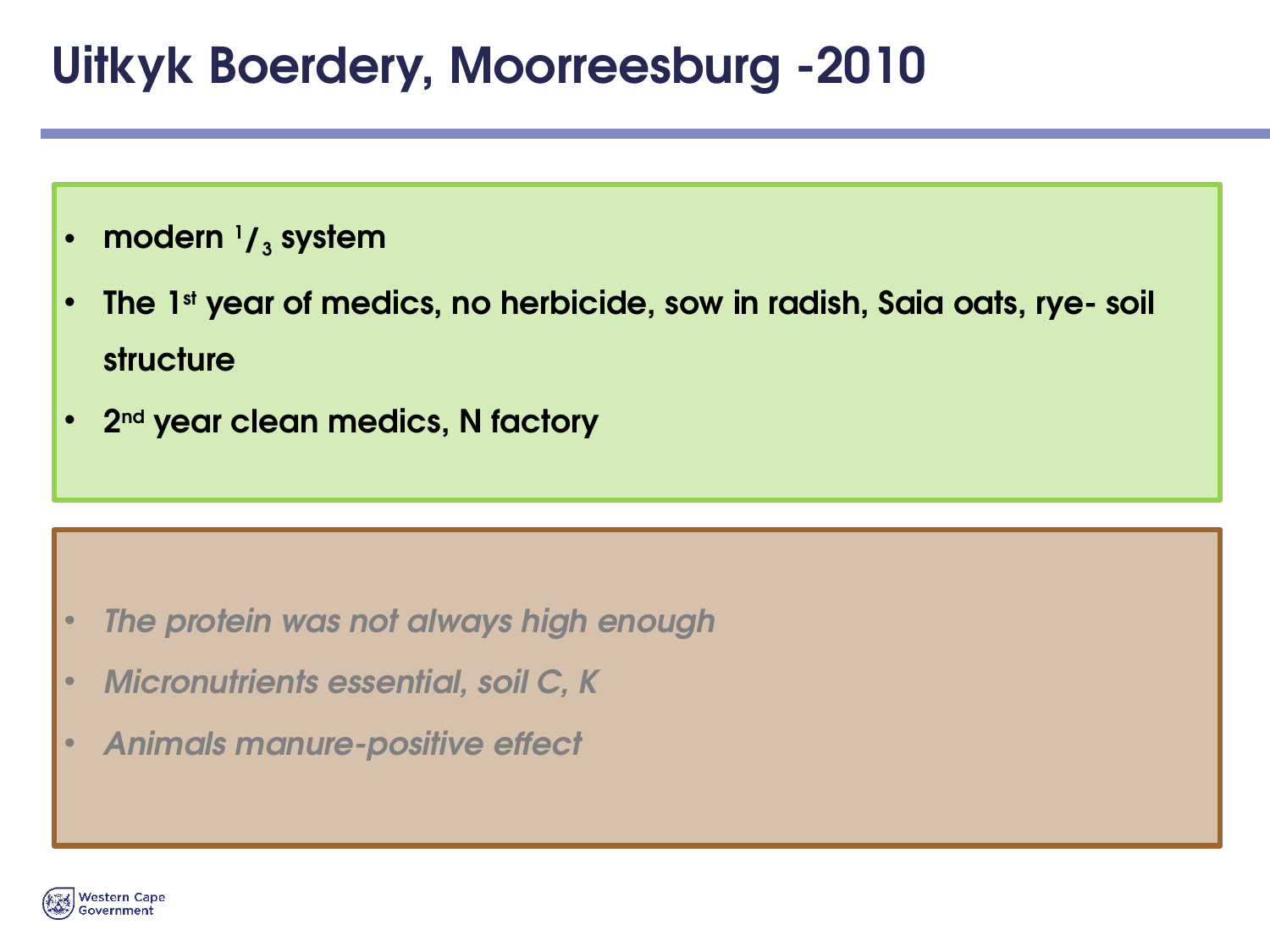

# Uitkyk Boerdery, Moorreesburg -2010
modern 1/3 system
The 1st year of medics, no herbicide, sow in radish, Saia oats, rye- soil structure
2nd year clean medics, N factory

The protein was not always high enough
Micronutrients essential, soil C, K
Animals manure-positive effect